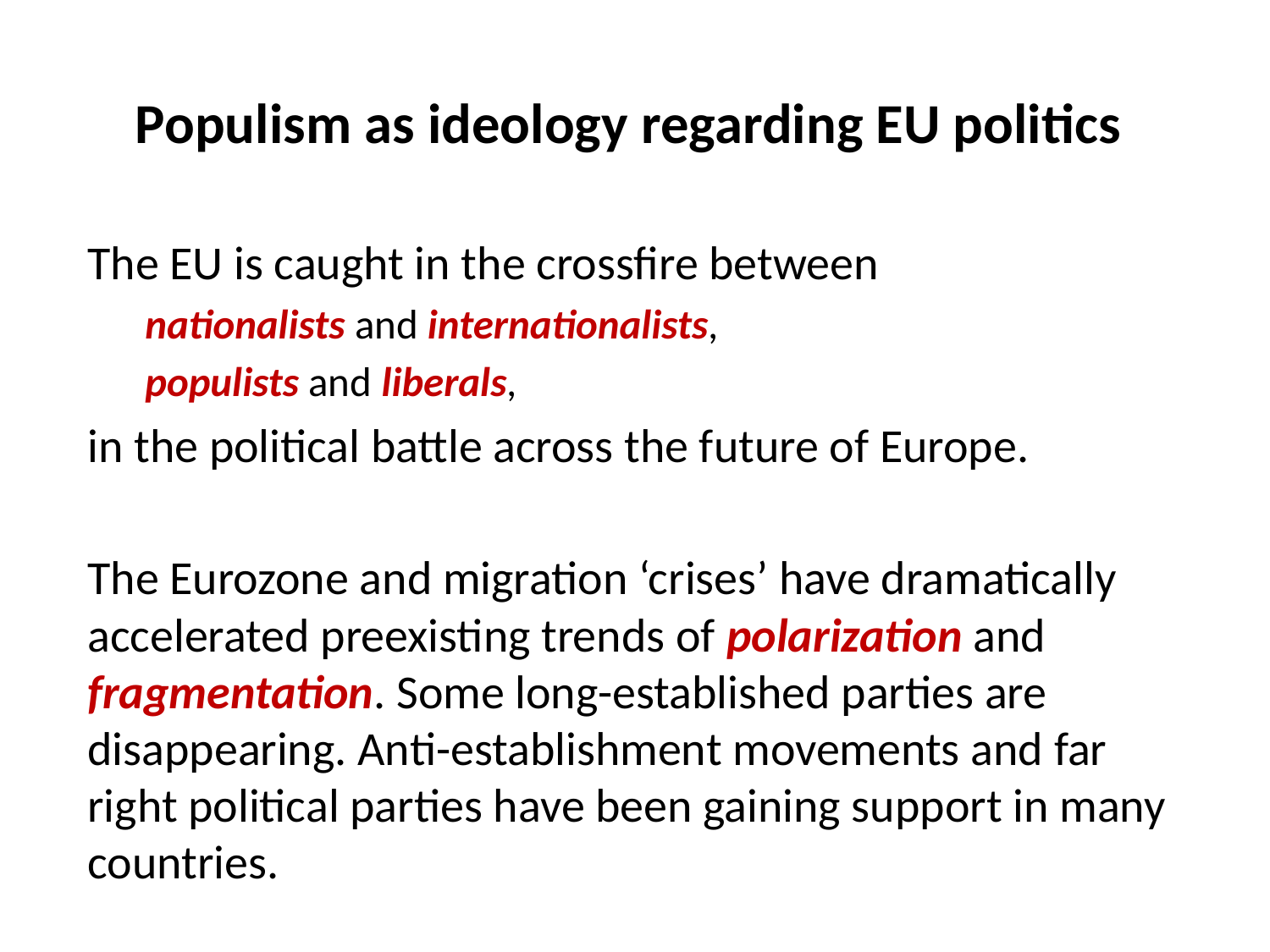

# Populism as ideology regarding EU politics
The EU is caught in the crossfire between
nationalists and internationalists,
populists and liberals,
in the political battle across the future of Europe.

The Eurozone and migration ‘crises’ have dramatically accelerated preexisting trends of polarization and fragmentation. Some long-established parties are disappearing. Anti-establishment movements and far right political parties have been gaining support in many countries.